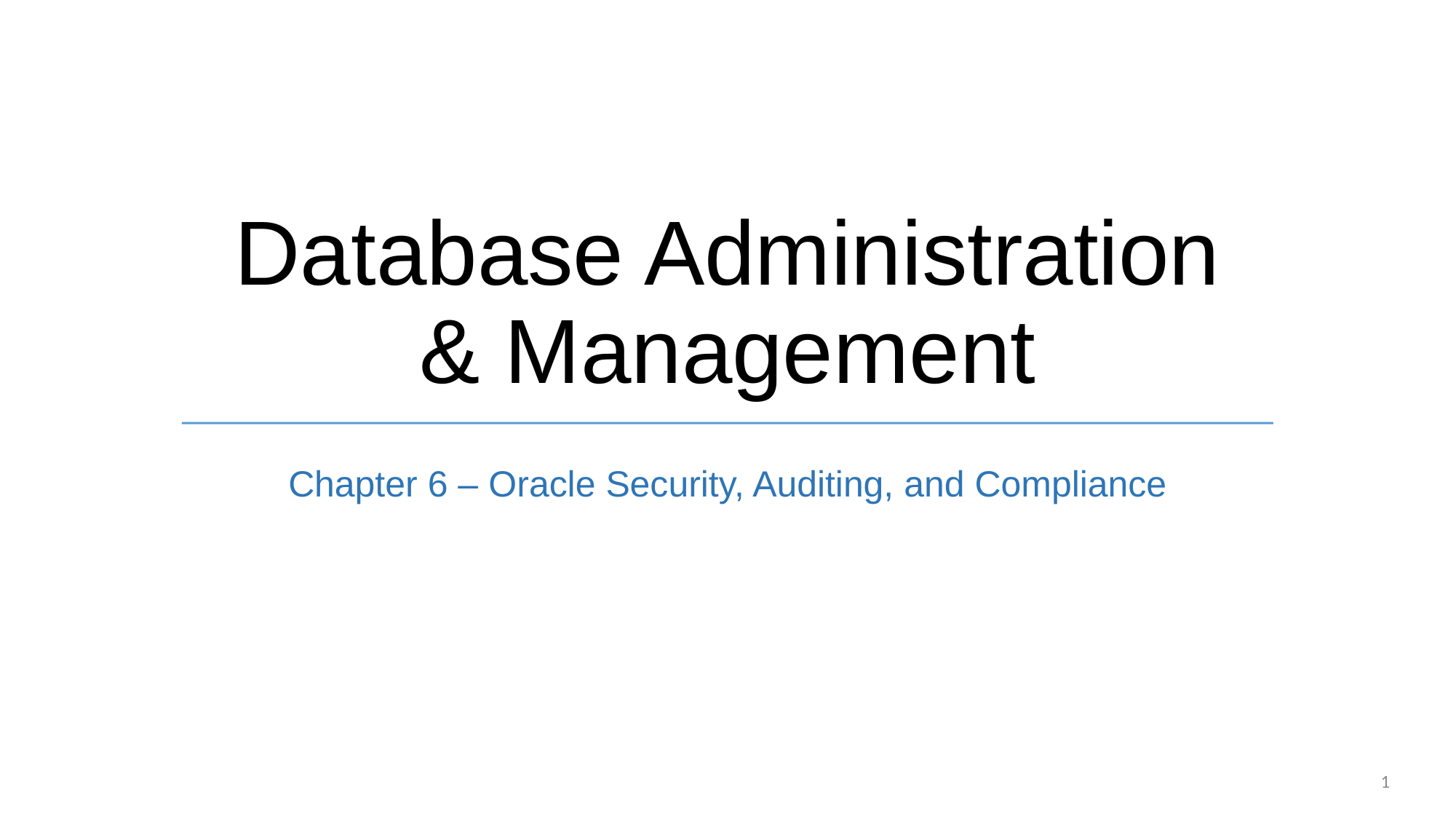

# Database Administration & Management
Chapter 6 – Oracle Security, Auditing, and Compliance
1